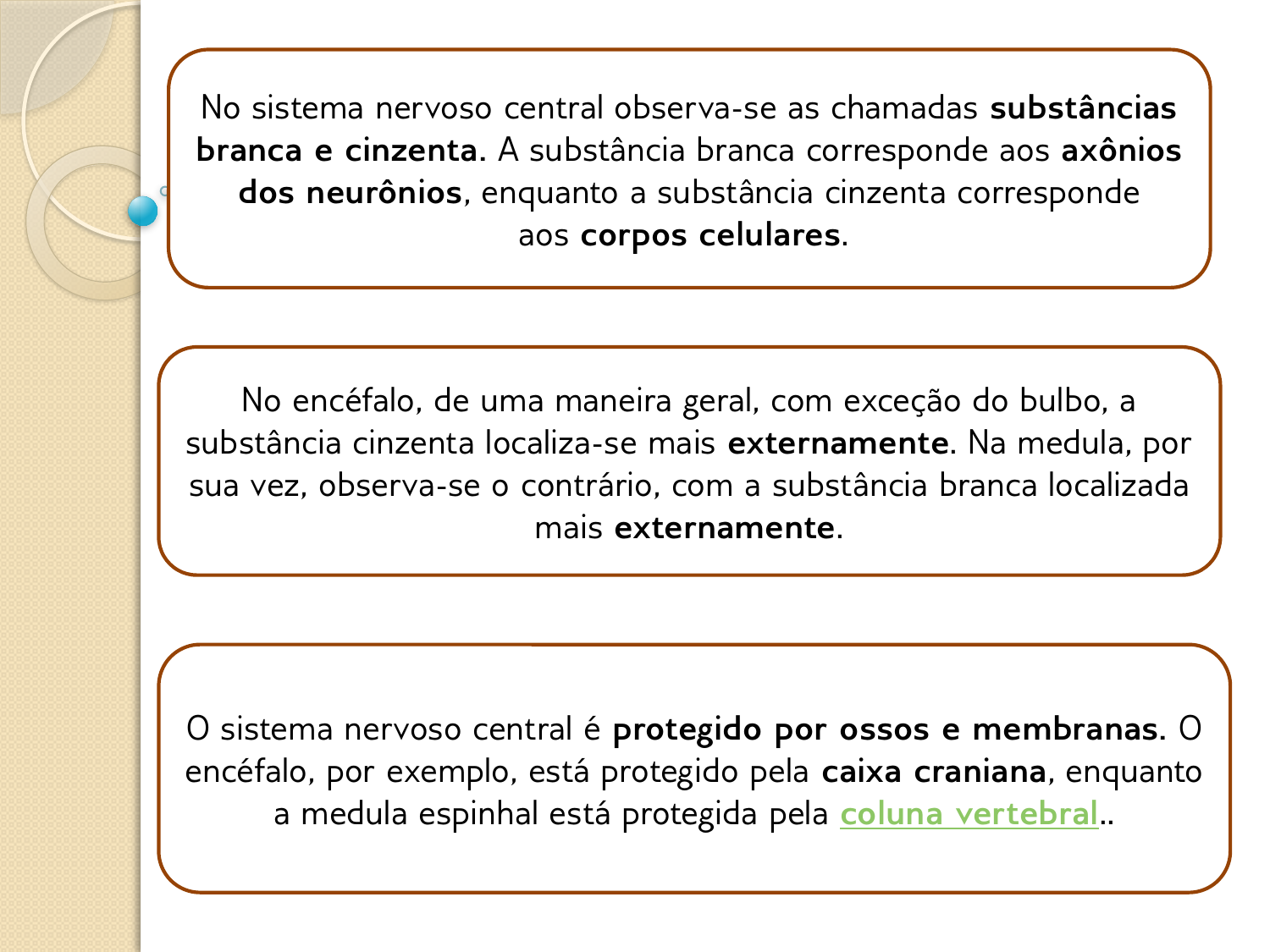

No sistema nervoso central observa-se as chamadas substâncias branca e cinzenta. A substância branca corresponde aos axônios dos neurônios, enquanto a substância cinzenta corresponde aos corpos celulares.
No encéfalo, de uma maneira geral, com exceção do bulbo, a substância cinzenta localiza-se mais externamente. Na medula, por sua vez, observa-se o contrário, com a substância branca localizada mais externamente.
O sistema nervoso central é protegido por ossos e membranas. O encéfalo, por exemplo, está protegido pela caixa craniana, enquanto a medula espinhal está protegida pela coluna vertebral..